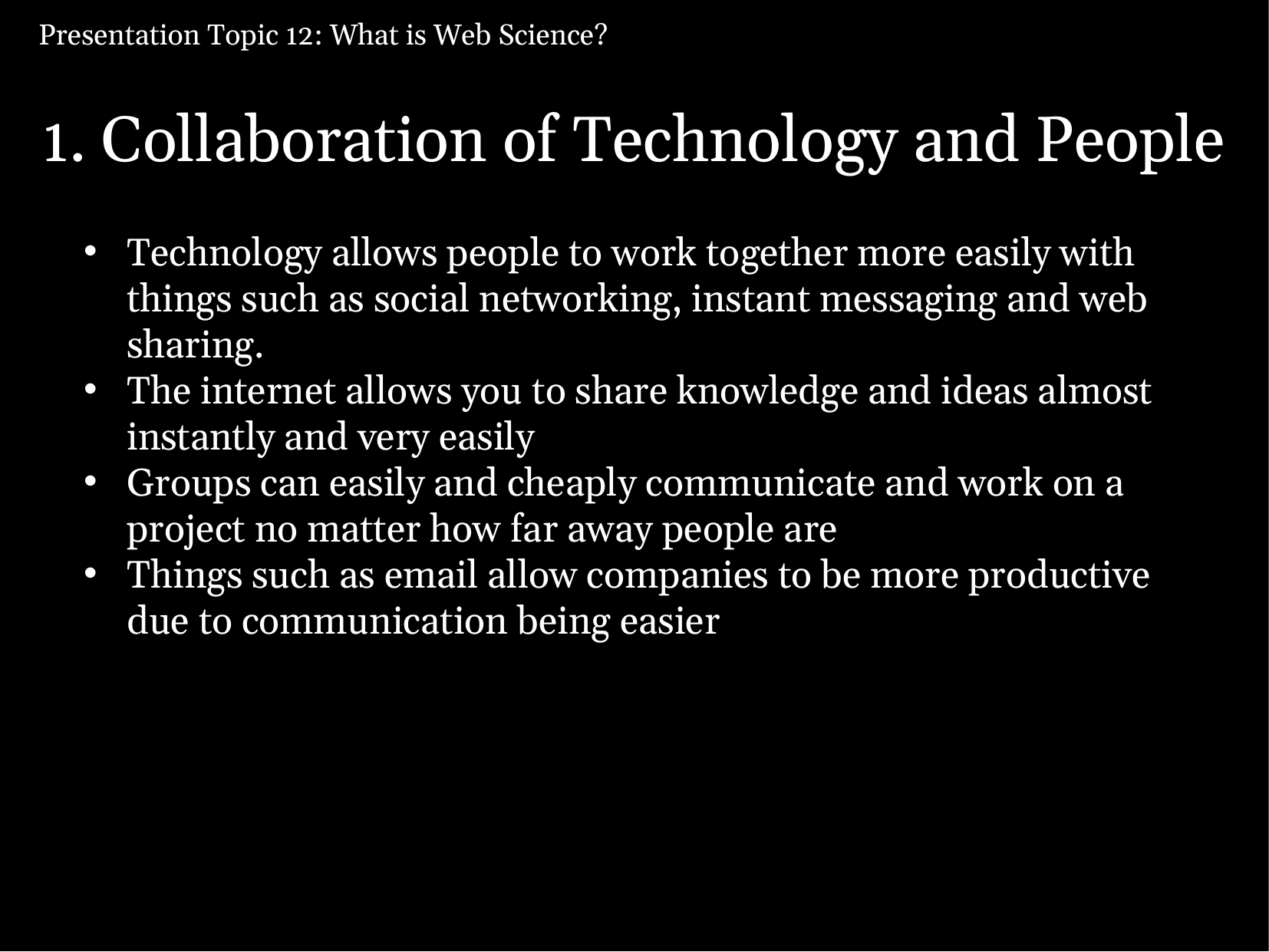

1. Collaboration of Technology and People
Technology allows people to work together more easily with things such as social networking, instant messaging and web sharing.
The internet allows you to share knowledge and ideas almost instantly and very easily
Groups can easily and cheaply communicate and work on a project no matter how far away people are
Things such as email allow companies to be more productive due to communication being easier